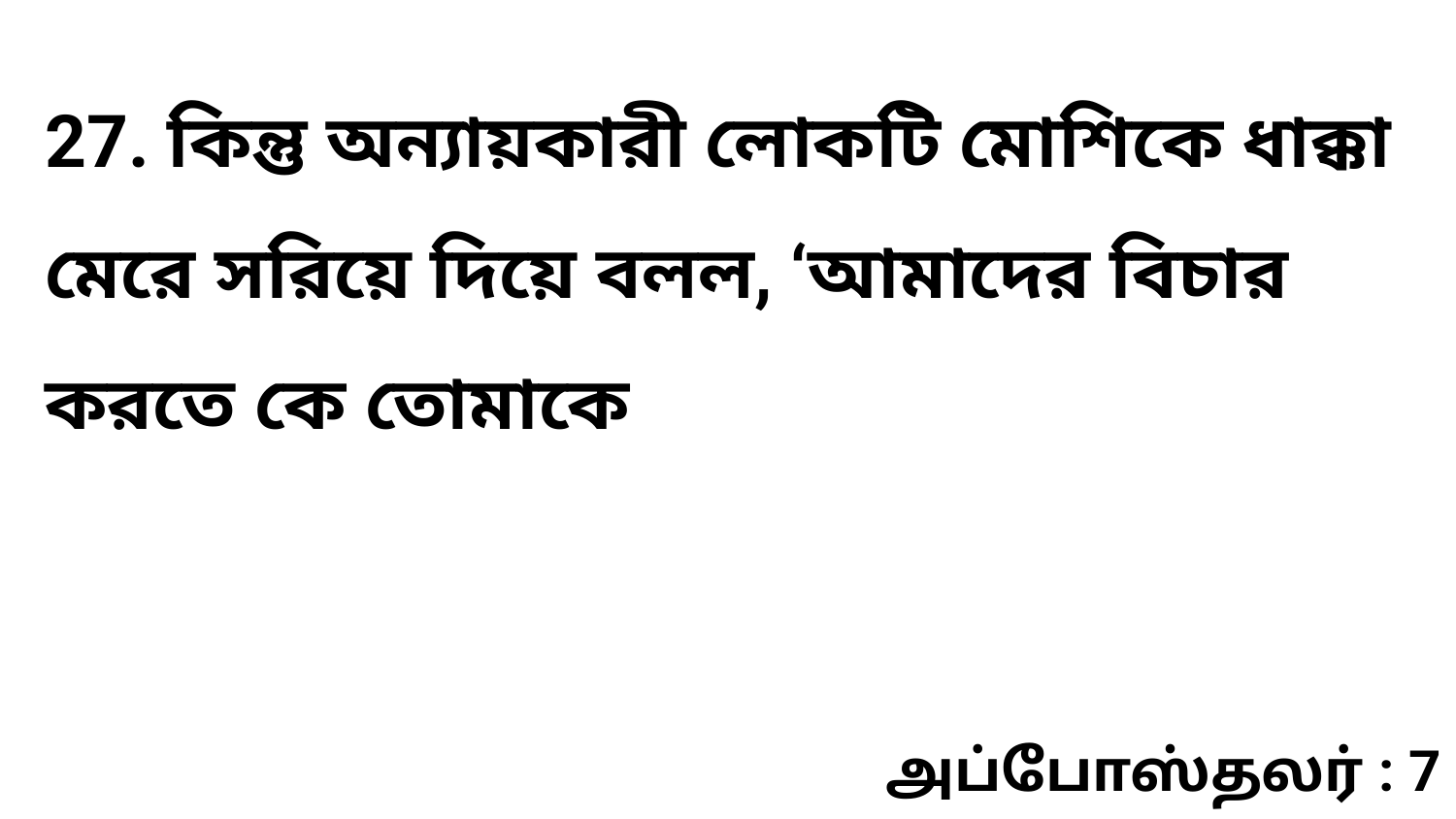

27. কিন্তু অন্যায়কারী লোকটি মোশিকে ধাক্কা মেরে সরিয়ে দিয়ে বলল, ‘আমাদের বিচার করতে কে তোমাকে
அப்போஸ்தலர் : 7